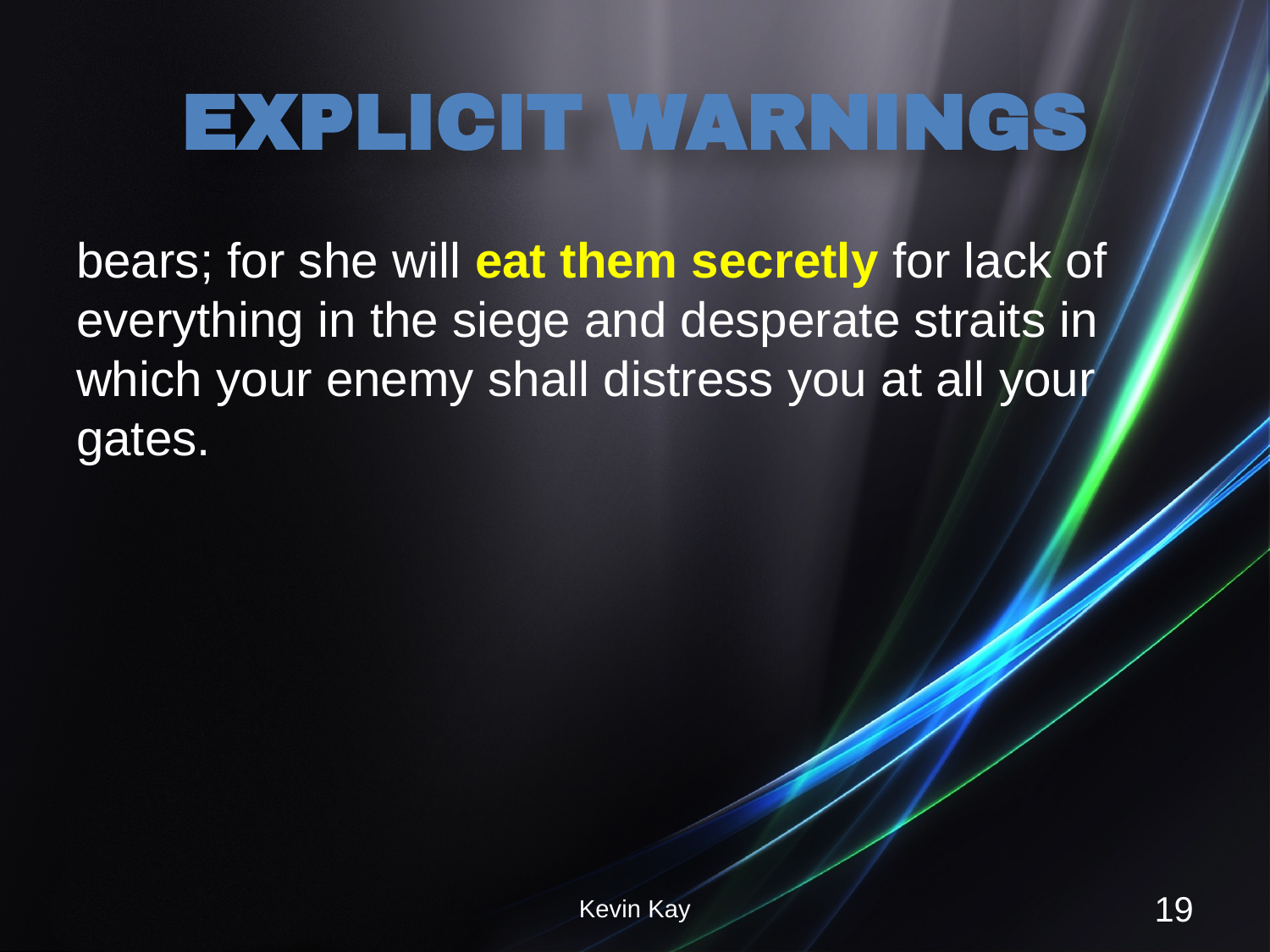

# Explicit Warnings
bears; for she will eat them secretly for lack of everything in the siege and desperate straits in which your enemy shall distress you at all your gates.
Kevin Kay
19